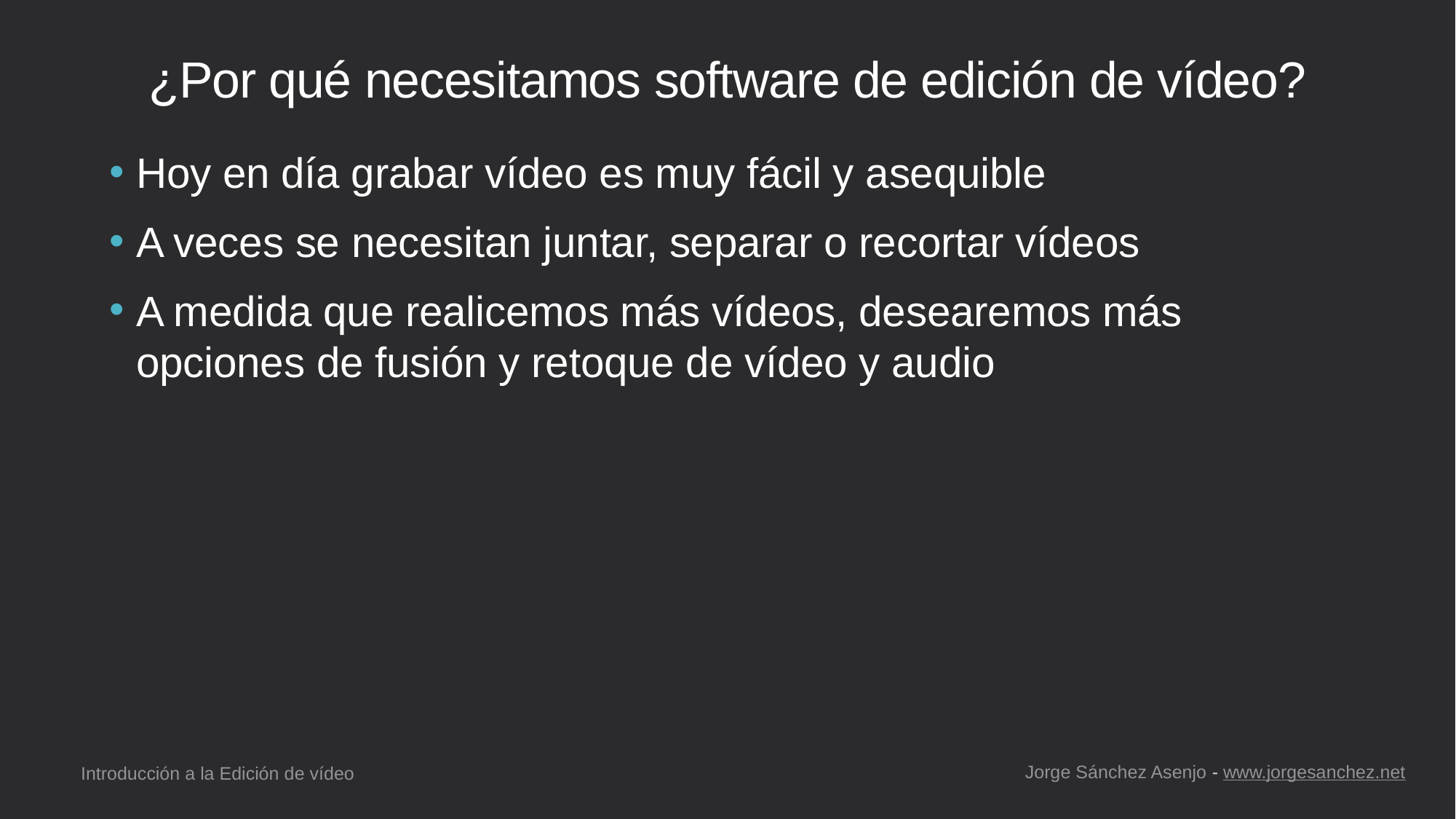

# ¿Por qué necesitamos software de edición de vídeo?
Hoy en día grabar vídeo es muy fácil y asequible
A veces se necesitan juntar, separar o recortar vídeos
A medida que realicemos más vídeos, desearemos más opciones de fusión y retoque de vídeo y audio